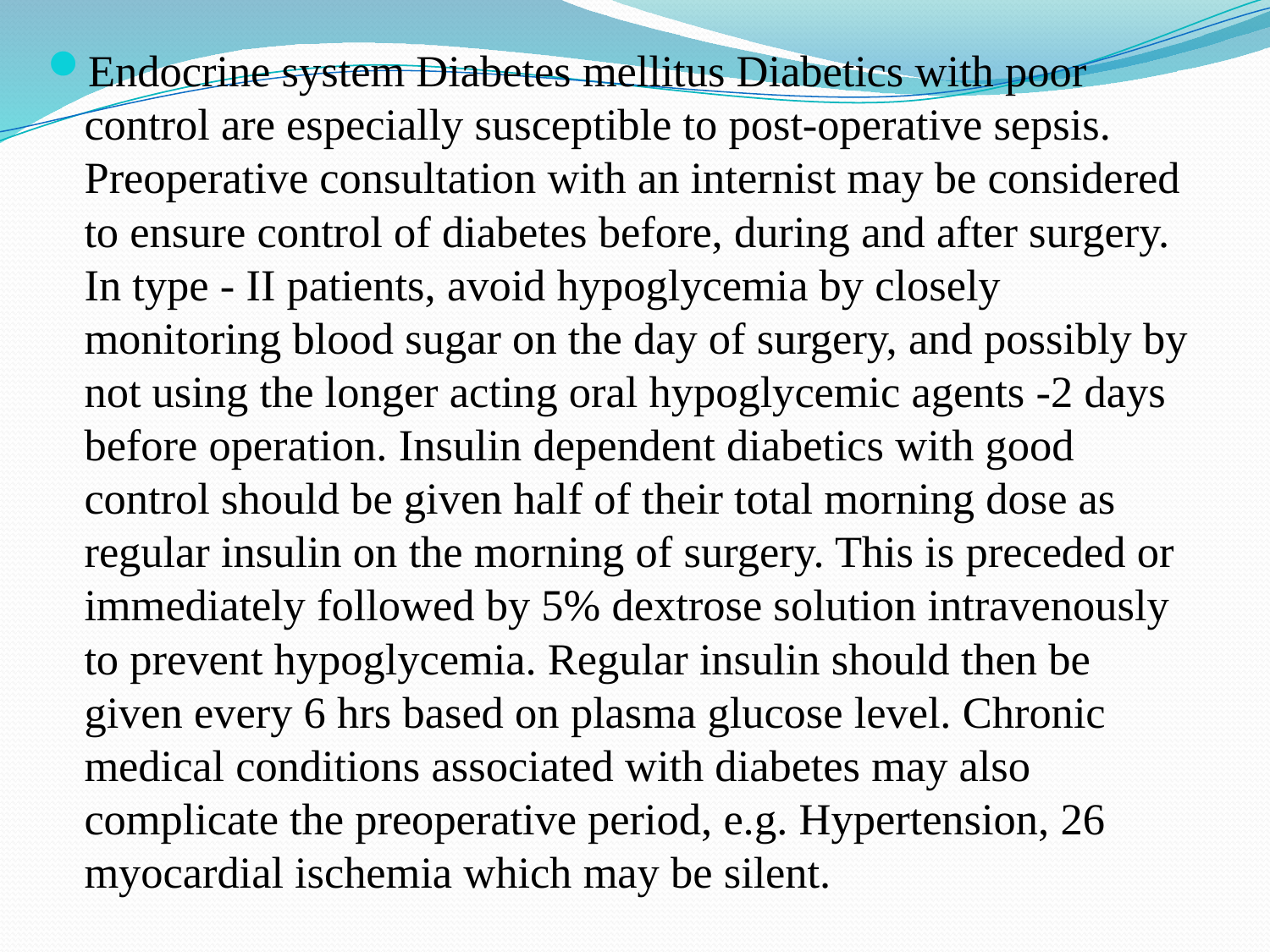

Endocrine system Diabetes mellitus Diabetics with poor control are especially susceptible to post-operative sepsis. Preoperative consultation with an internist may be considered to ensure control of diabetes before, during and after surgery. In type - II patients, avoid hypoglycemia by closely monitoring blood sugar on the day of surgery, and possibly by not using the longer acting oral hypoglycemic agents -2 days before operation. Insulin dependent diabetics with good control should be given half of their total morning dose as regular insulin on the morning of surgery. This is preceded or immediately followed by 5% dextrose solution intravenously to prevent hypoglycemia. Regular insulin should then be given every 6 hrs based on plasma glucose level. Chronic medical conditions associated with diabetes may also complicate the preoperative period, e.g. Hypertension, 26 myocardial ischemia which may be silent.